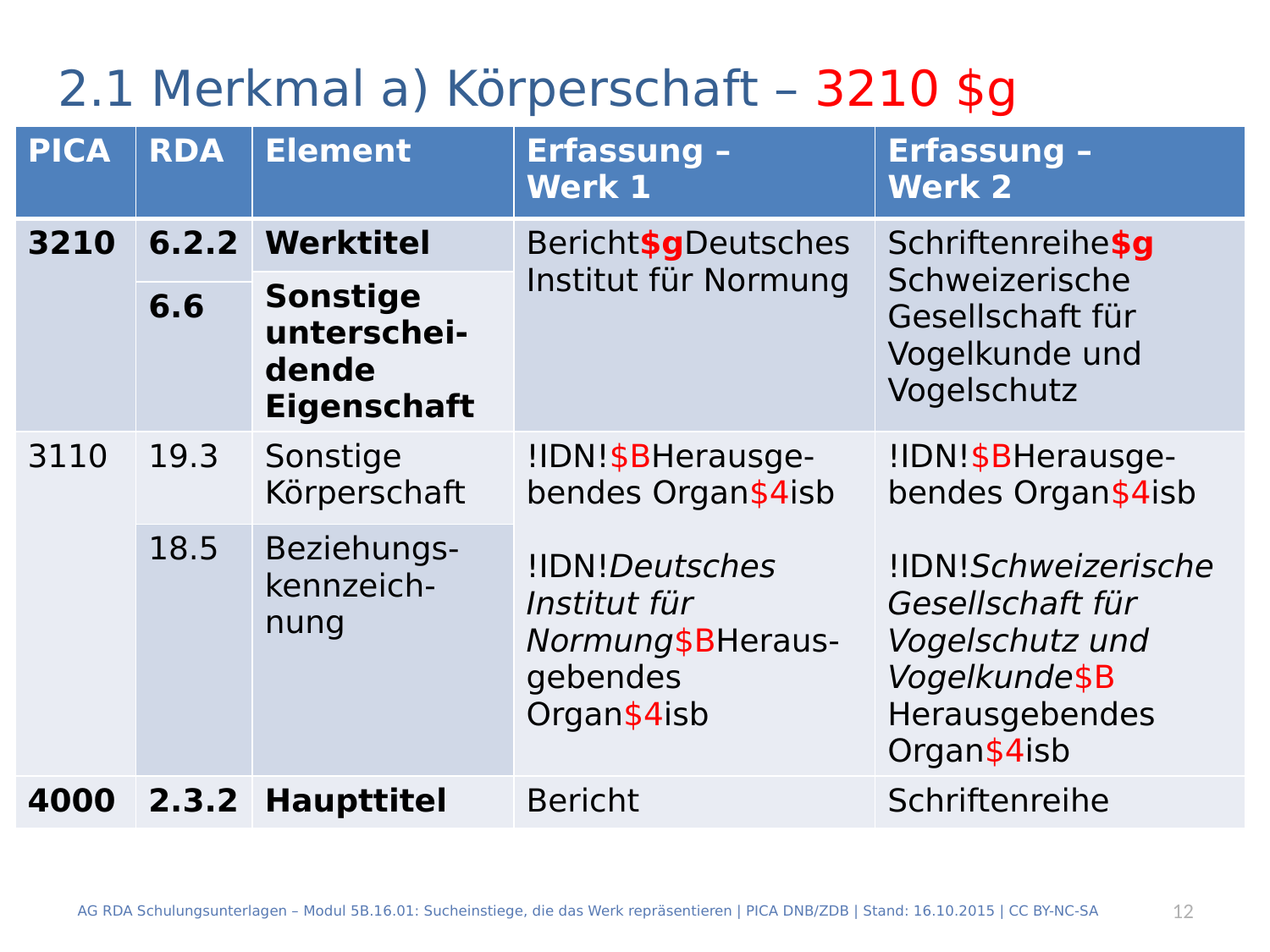

# 2.1 Merkmal a) Körperschaft – 3210 $g
| PICA | RDA | Element | Erfassung – Werk 1 | Erfassung – Werk 2 |
| --- | --- | --- | --- | --- |
| 3210 | 6.2.2 | Werktitel | Bericht$gDeutsches Institut für Normung | Schriftenreihe$g Schweizerische Gesellschaft für Vogelkunde und Vogelschutz |
|  |  | Sonstige unterschei-dende Eigenschaft |  |  |
|  | 6.6 |  |  |  |
| 3110 | 19.3 | Sonstige Körperschaft | !IDN!$BHerausge-bendes Organ$4isb !IDN!Deutsches Institut für Normung$BHeraus-gebendes Organ$4isb | !IDN!$BHerausge-bendes Organ$4isb !IDN!Schweizerische Gesellschaft für Vogelschutz und Vogelkunde$B Herausgebendes Organ$4isb |
|  | 18.5 | Beziehungs-kennzeich-nung |  |  |
| 4000 | 2.3.2 | Haupttitel | Bericht | Schriftenreihe |
AG RDA Schulungsunterlagen – Modul 5B.16.01: Sucheinstiege, die das Werk repräsentieren | PICA DNB/ZDB | Stand: 16.10.2015 | CC BY-NC-SA
12